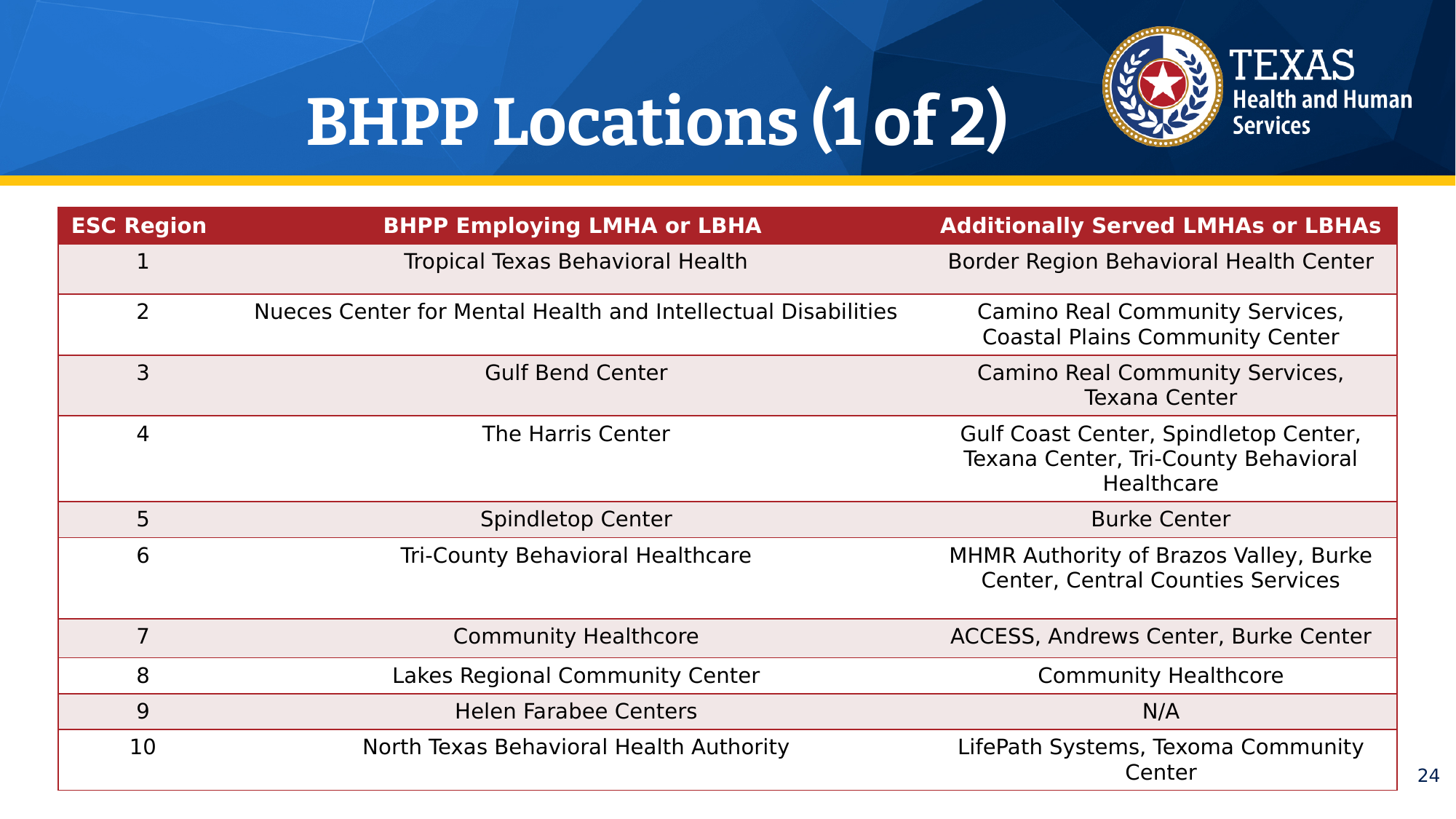

# BHPP Locations (1 of 2)
| ESC Region | BHPP Employing LMHA or LBHA ​ | Additionally Served LMHAs or LBHAs​ |
| --- | --- | --- |
| 1​ | Tropical Texas Behavioral Health​ | Border Region Behavioral Health Center​ |
| 2​ | Nueces Center for Mental Health and Intellectual Disabilities​ | Camino Real Community Services, Coastal Plains Community Center​ |
| 3​ | Gulf Bend Center​ | Camino Real Community Services, Texana Center​ |
| 4​ | The Harris Center | Gulf Coast Center, Spindletop Center, Texana Center, Tri-County Behavioral Healthcare​ |
| 5​ | Spindletop Center​ | Burke​ Center |
| 6​ | Tri-County Behavioral Healthcare​ | MHMR Authority of Brazos Valley, Burke Center, Central Counties Services​ |
| 7​ | Community Healthcore​ | ACCESS, Andrews Center, Burke​ Center |
| 8​ | Lakes Regional Community Center​ | Community Healthcore​ |
| 9​ | Helen Farabee Centers​ | N/A​ |
| 10​ ​ | North Texas Behavioral Health Authority​ | LifePath Systems, Texoma Community Center​ |
24